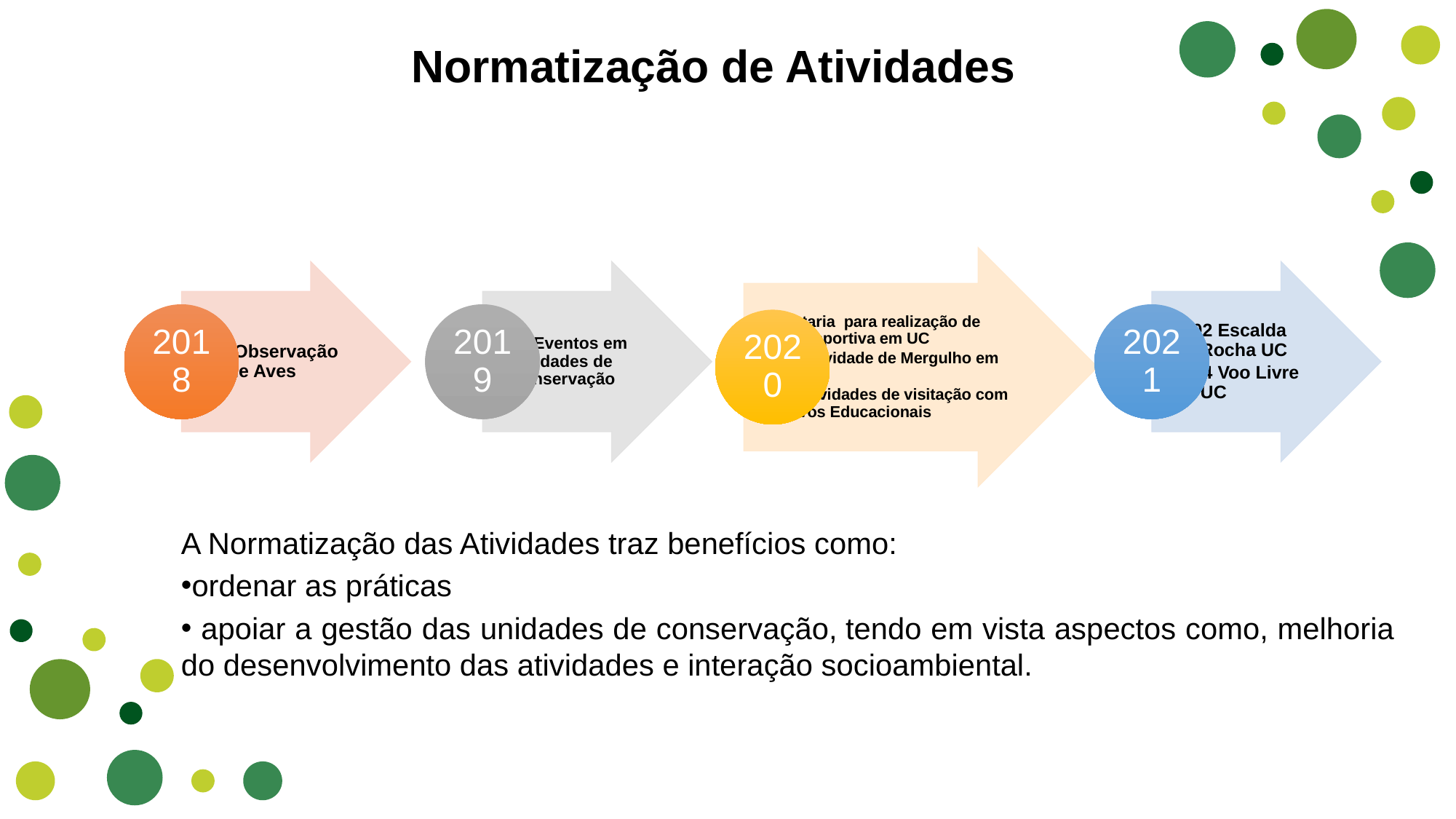

Normatização de Atividades
IN 14 Observação de Aves
2018
IN 5 Eventos em Unidades de Conservação
2019
91 Portaria  para realização de Pesca Esportiva em UC
IN3 de atividade de Mergulho em UC
IN 12  atividades de visitação com Objetivos Educacionais
2020
IN 02 Escalda em Rocha UC
IN 04 Voo Livre em UC
2021
A Normatização das Atividades traz benefícios como:
ordenar as práticas
 apoiar a gestão das unidades de conservação, tendo em vista aspectos como, melhoria do desenvolvimento das atividades e interação socioambiental.